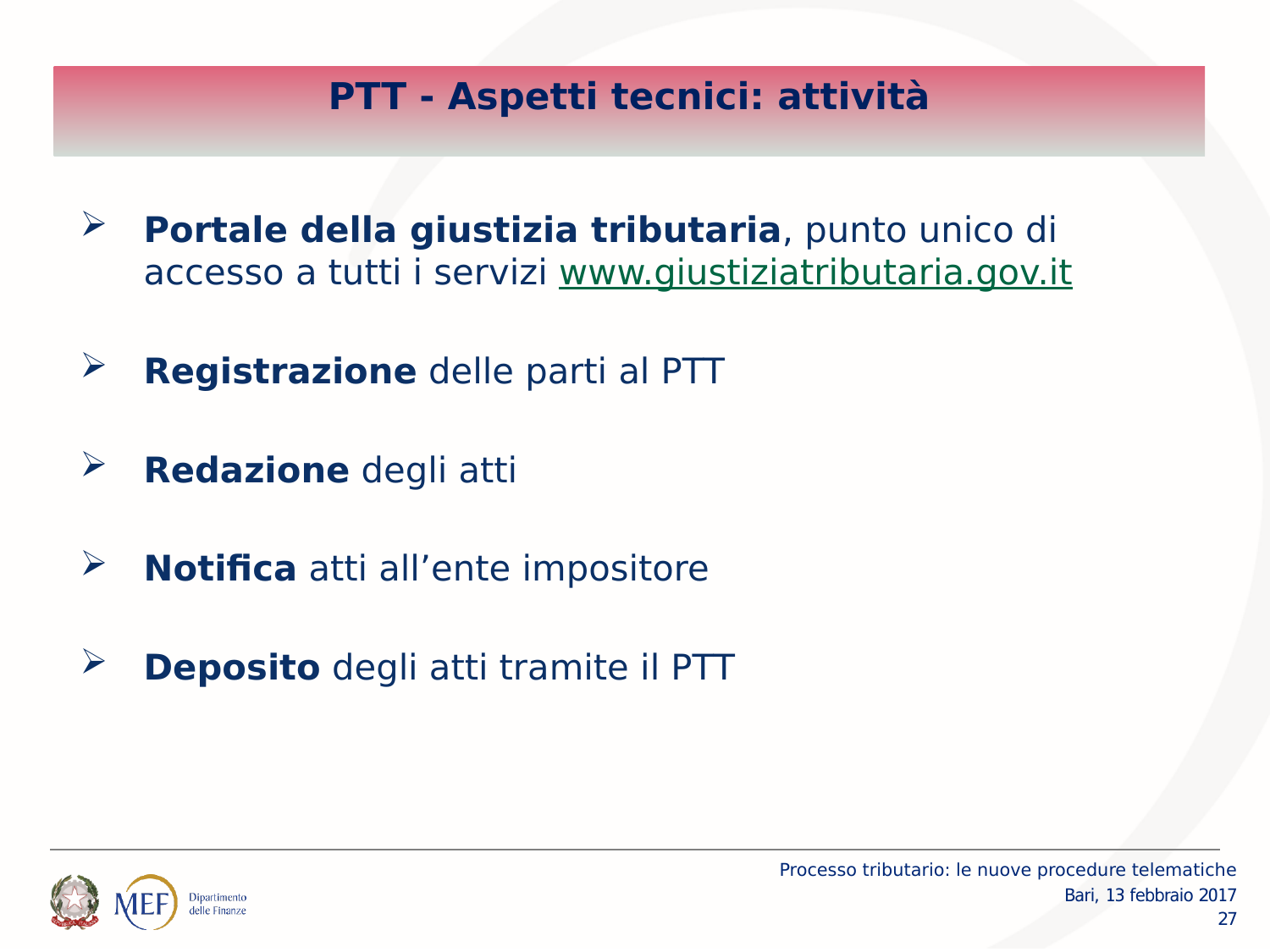

PTT - Aspetti tecnici: attività

Portale della giustizia tributaria, punto unico di accesso a tutti i servizi www.giustiziatributaria.gov.it

Registrazione delle parti al PTT

Redazione degli atti

Notifica atti all’ente impositore

Deposito degli atti tramite il PTT